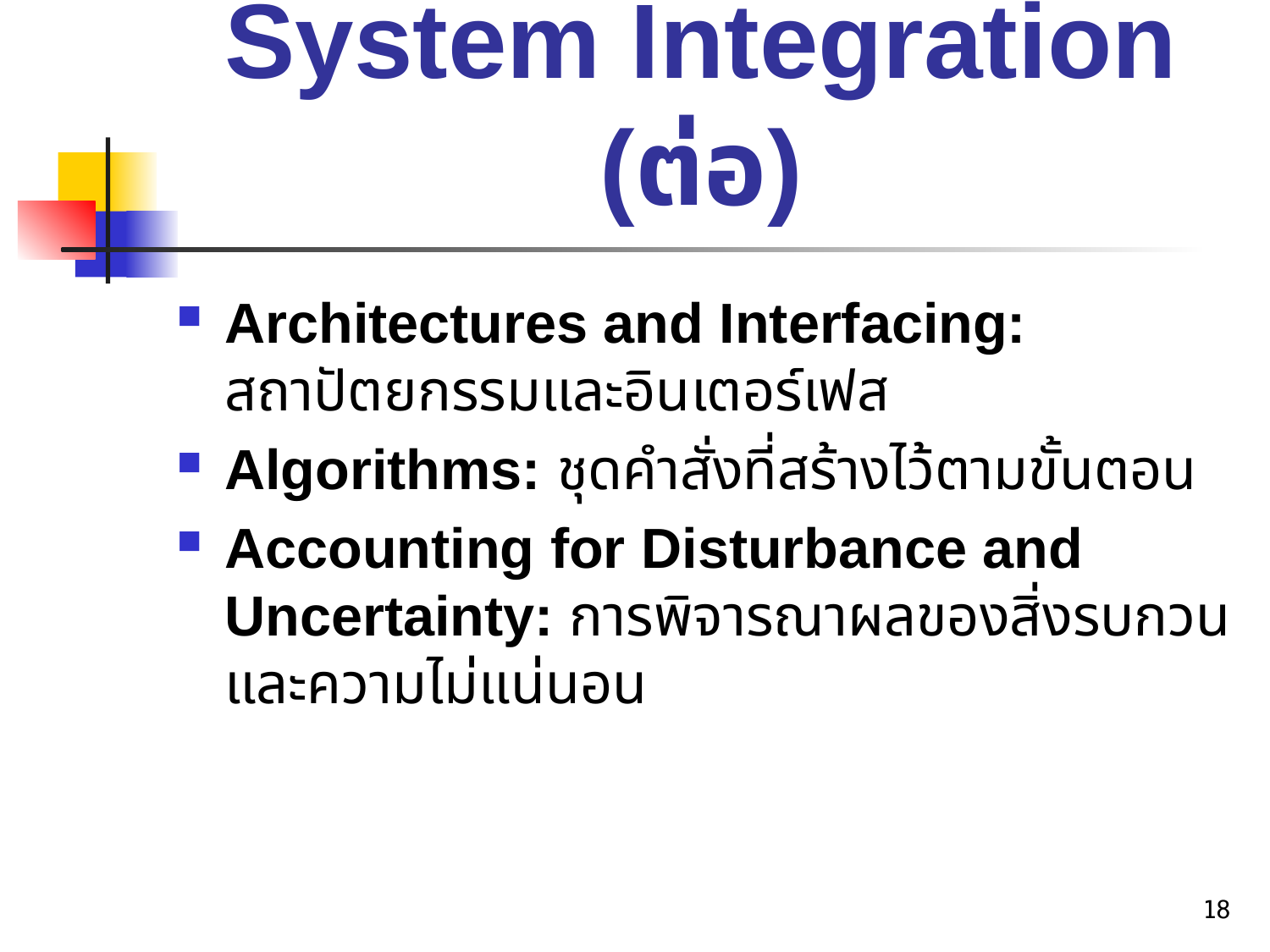

# System Integration (ต่อ)
Architectures and Interfacing: สถาปัตยกรรมและอินเตอร์เฟส
Algorithms: ชุดคำสั่งที่สร้างไว้ตามขั้นตอน
Accounting for Disturbance and Uncertainty: การพิจารณาผลของสิ่งรบกวนและความไม่แน่นอน
18